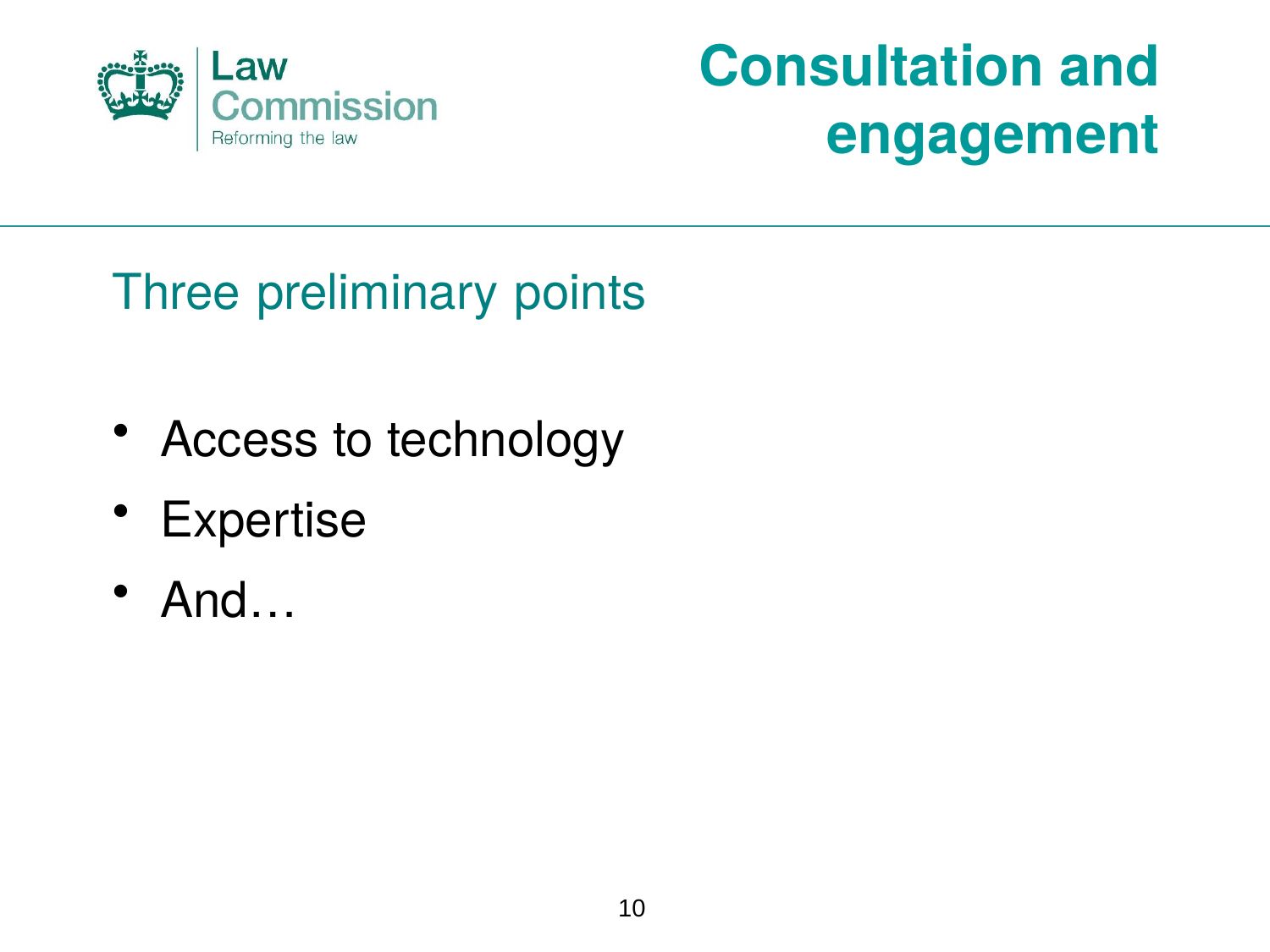

# Consultation and engagement
Three preliminary points

Access to technology
Expertise
And…
10